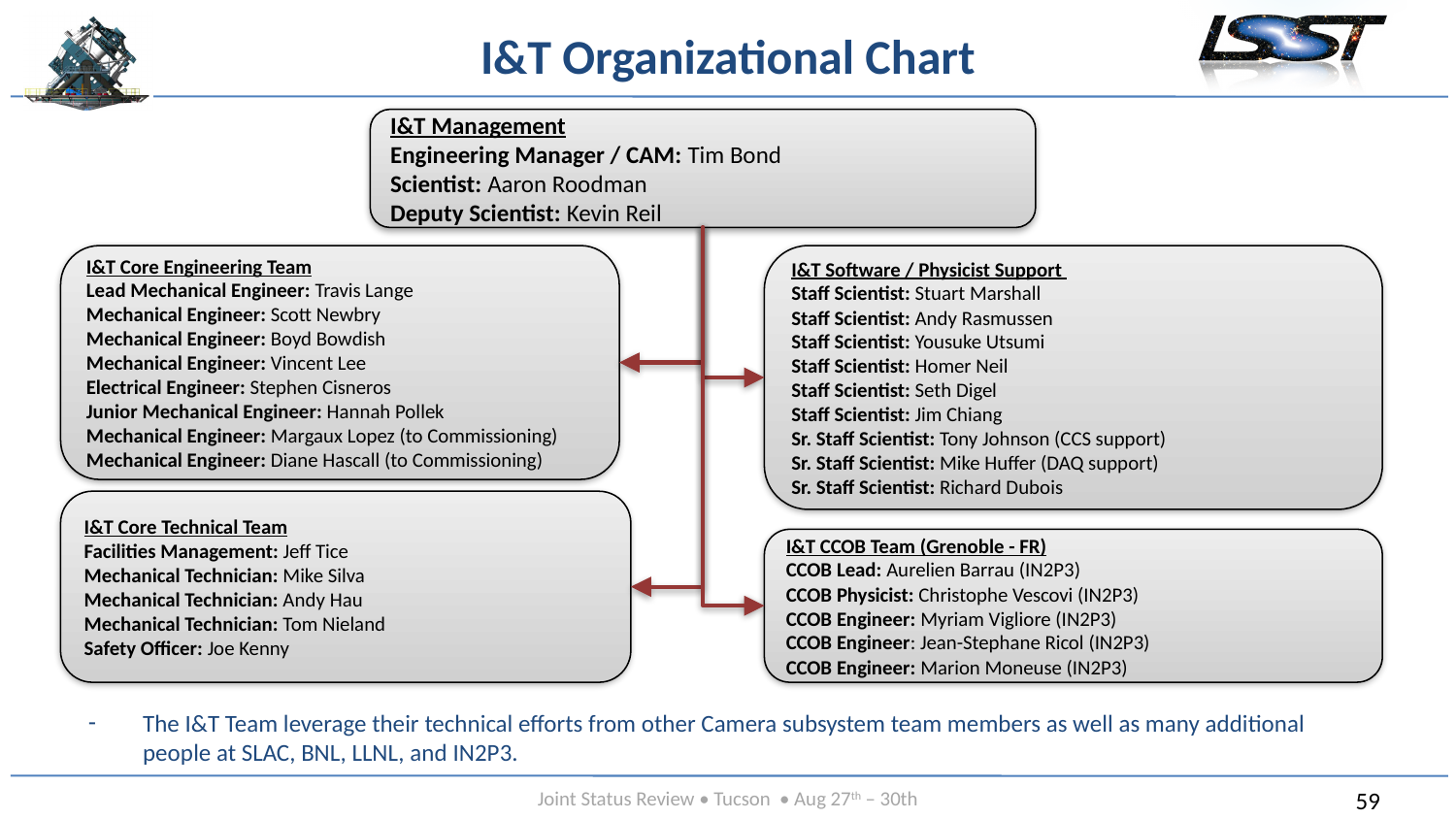

# I&T Organizational Chart
I&T Management
Engineering Manager / CAM: Tim Bond
Scientist: Aaron Roodman
Deputy Scientist: Kevin Reil
I&T Core Engineering Team
Lead Mechanical Engineer: Travis Lange
Mechanical Engineer: Scott Newbry
Mechanical Engineer: Boyd Bowdish
Mechanical Engineer: Vincent Lee
Electrical Engineer: Stephen Cisneros
Junior Mechanical Engineer: Hannah Pollek
Mechanical Engineer: Margaux Lopez (to Commissioning)
Mechanical Engineer: Diane Hascall (to Commissioning)
I&T Software / Physicist Support
Staff Scientist: Stuart Marshall
Staff Scientist: Andy Rasmussen
Staff Scientist: Yousuke Utsumi
Staff Scientist: Homer Neil
Staff Scientist: Seth Digel
Staff Scientist: Jim Chiang
Sr. Staff Scientist: Tony Johnson (CCS support)
Sr. Staff Scientist: Mike Huffer (DAQ support)
Sr. Staff Scientist: Richard Dubois
I&T Core Technical Team
Facilities Management: Jeff Tice
Mechanical Technician: Mike Silva
Mechanical Technician: Andy Hau
Mechanical Technician: Tom Nieland
Safety Officer: Joe Kenny
I&T CCOB Team (Grenoble - FR)
CCOB Lead: Aurelien Barrau (IN2P3)
CCOB Physicist: Christophe Vescovi (IN2P3)
CCOB Engineer: Myriam Vigliore (IN2P3)
CCOB Engineer: Jean-Stephane Ricol (IN2P3)
CCOB Engineer: Marion Moneuse (IN2P3)
The I&T Team leverage their technical efforts from other Camera subsystem team members as well as many additional people at SLAC, BNL, LLNL, and IN2P3.